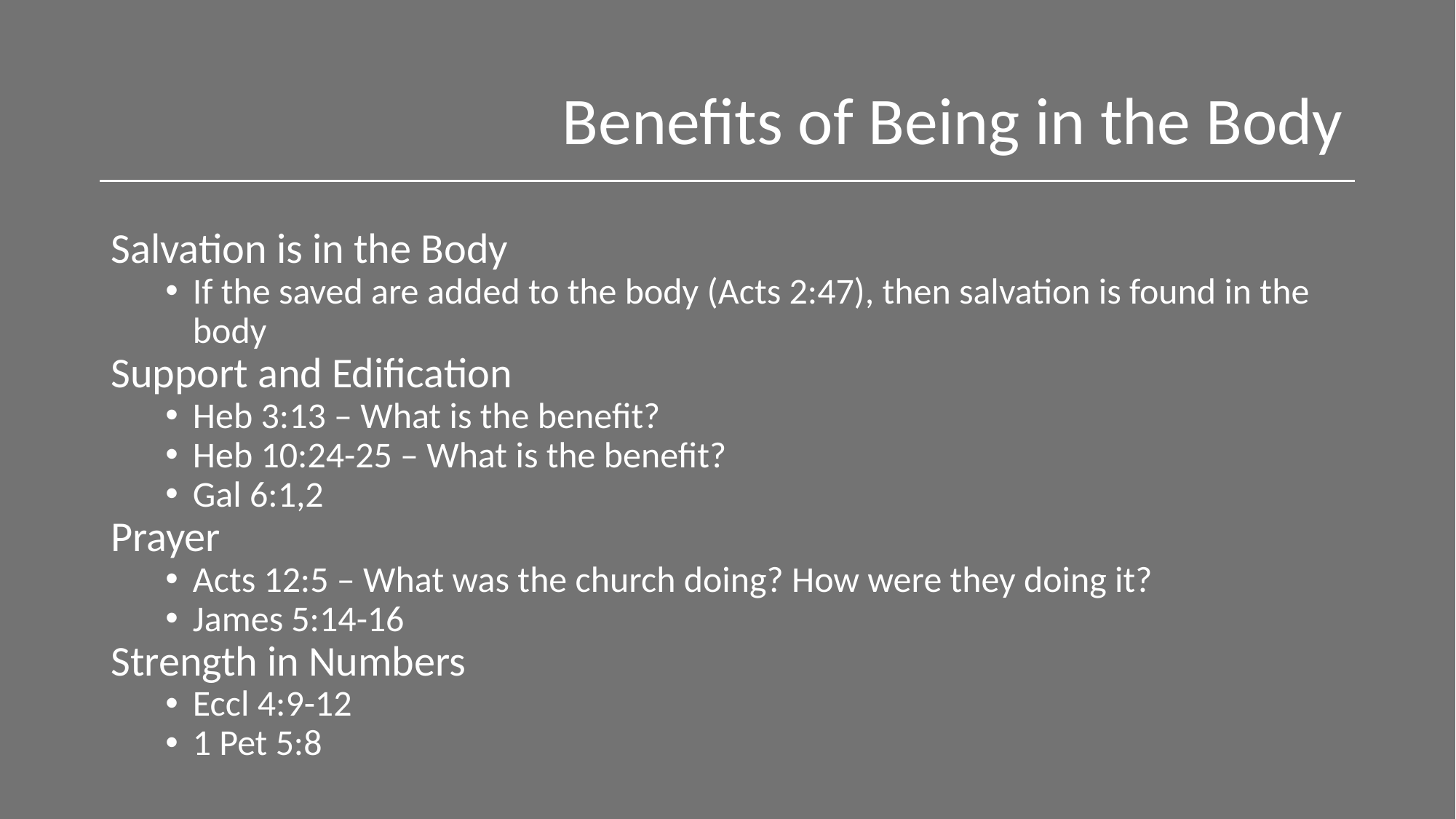

# Benefits of Being in the Body
Salvation is in the Body
If the saved are added to the body (Acts 2:47), then salvation is found in the body
Support and Edification
Heb 3:13 – What is the benefit?
Heb 10:24-25 – What is the benefit?
Gal 6:1,2
Prayer
Acts 12:5 – What was the church doing? How were they doing it?
James 5:14-16
Strength in Numbers
Eccl 4:9-12
1 Pet 5:8